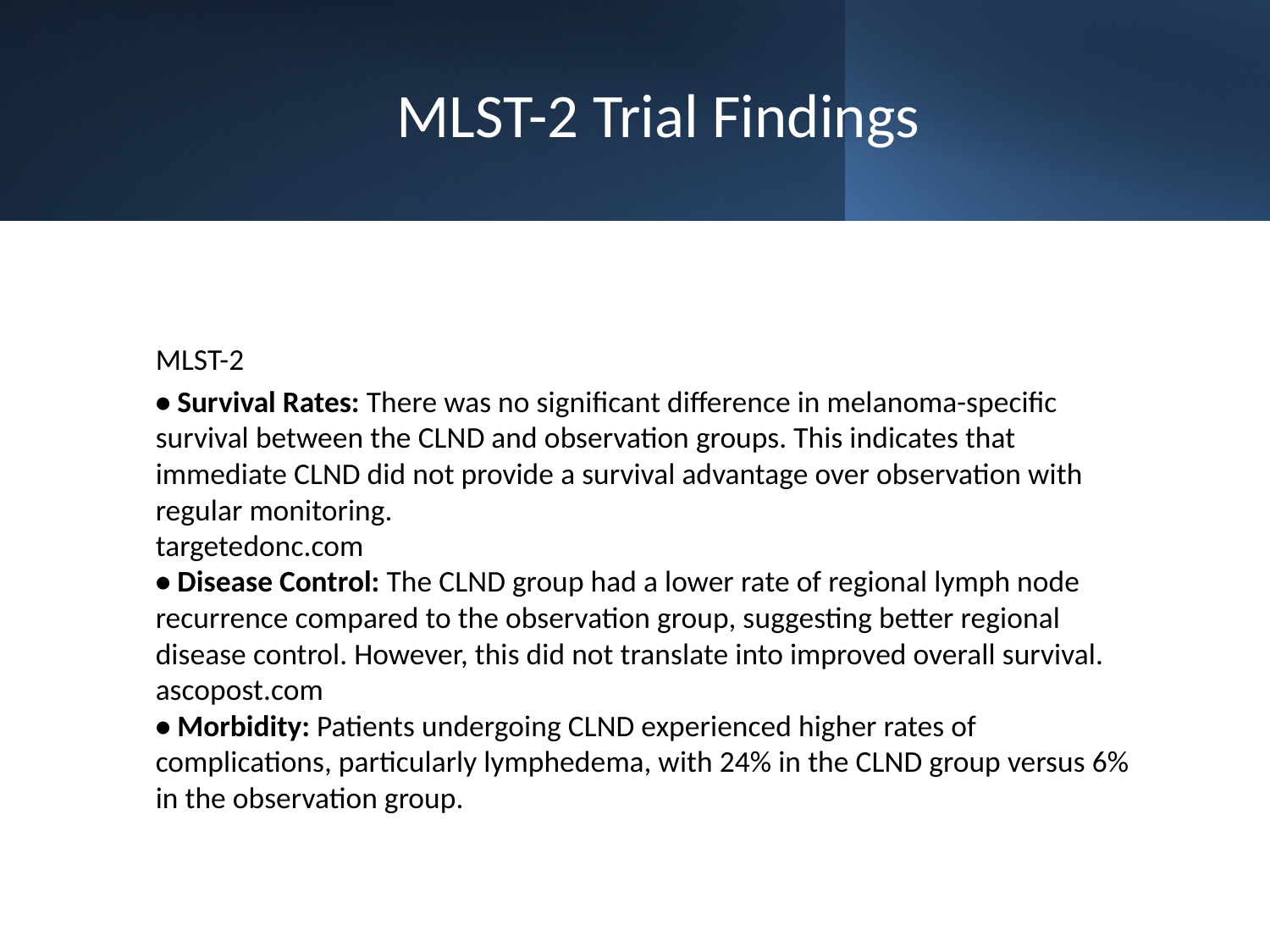

# MLST-2 Trial Findings
MLST-2
• Survival Rates: There was no significant difference in melanoma-specific survival between the CLND and observation groups. This indicates that immediate CLND did not provide a survival advantage over observation with regular monitoring.
targetedonc.com
• Disease Control: The CLND group had a lower rate of regional lymph node recurrence compared to the observation group, suggesting better regional disease control. However, this did not translate into improved overall survival.
ascopost.com
• Morbidity: Patients undergoing CLND experienced higher rates of complications, particularly lymphedema, with 24% in the CLND group versus 6% in the observation group.